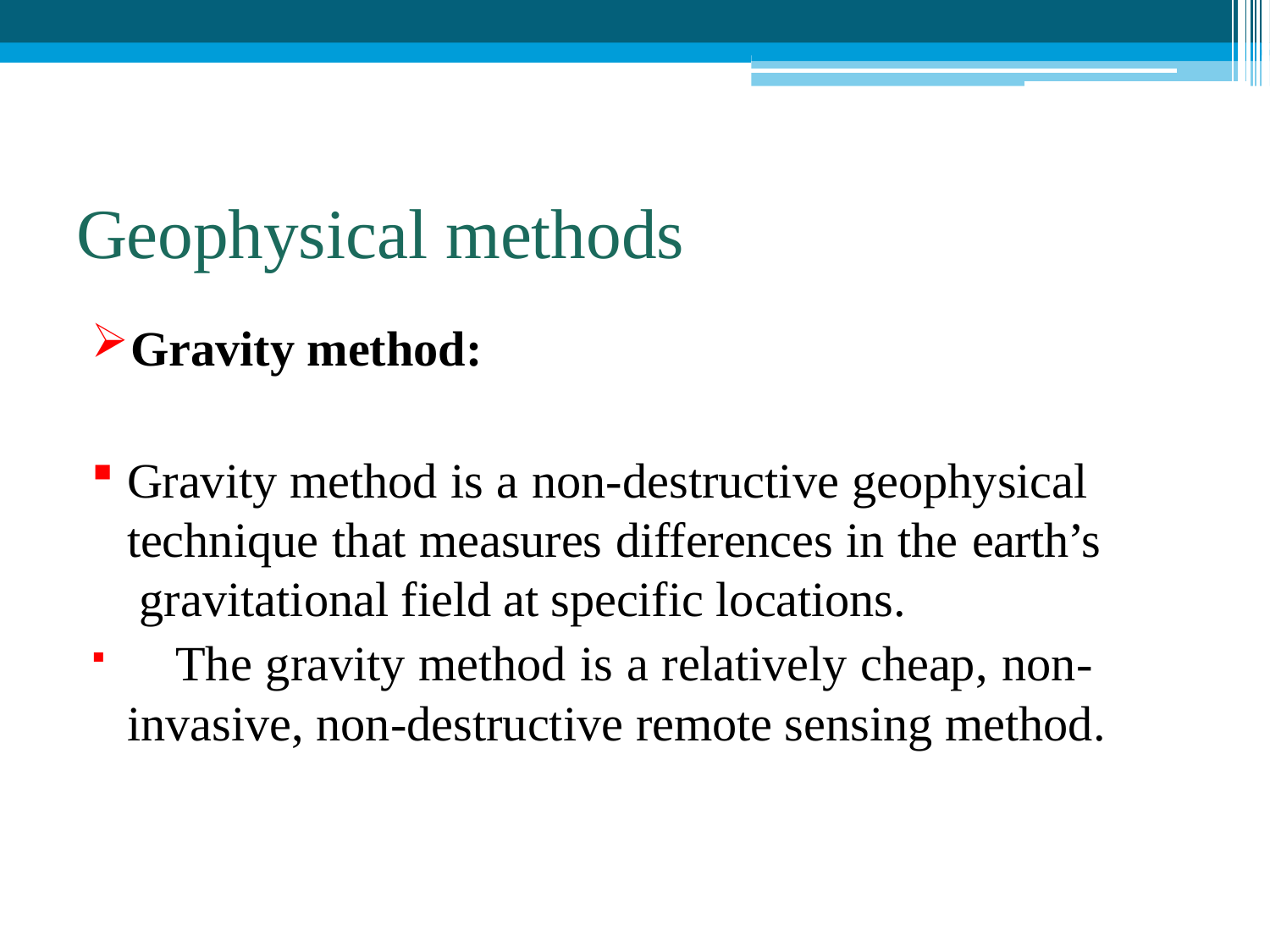

# Geophysical methods
Gravity method:

Gravity method is a non-destructive geophysical  technique that measures differences in the earth’s  gravitational field at specific locations.
	The gravity method is a relatively cheap, non-  invasive, non-destructive remote sensing method.